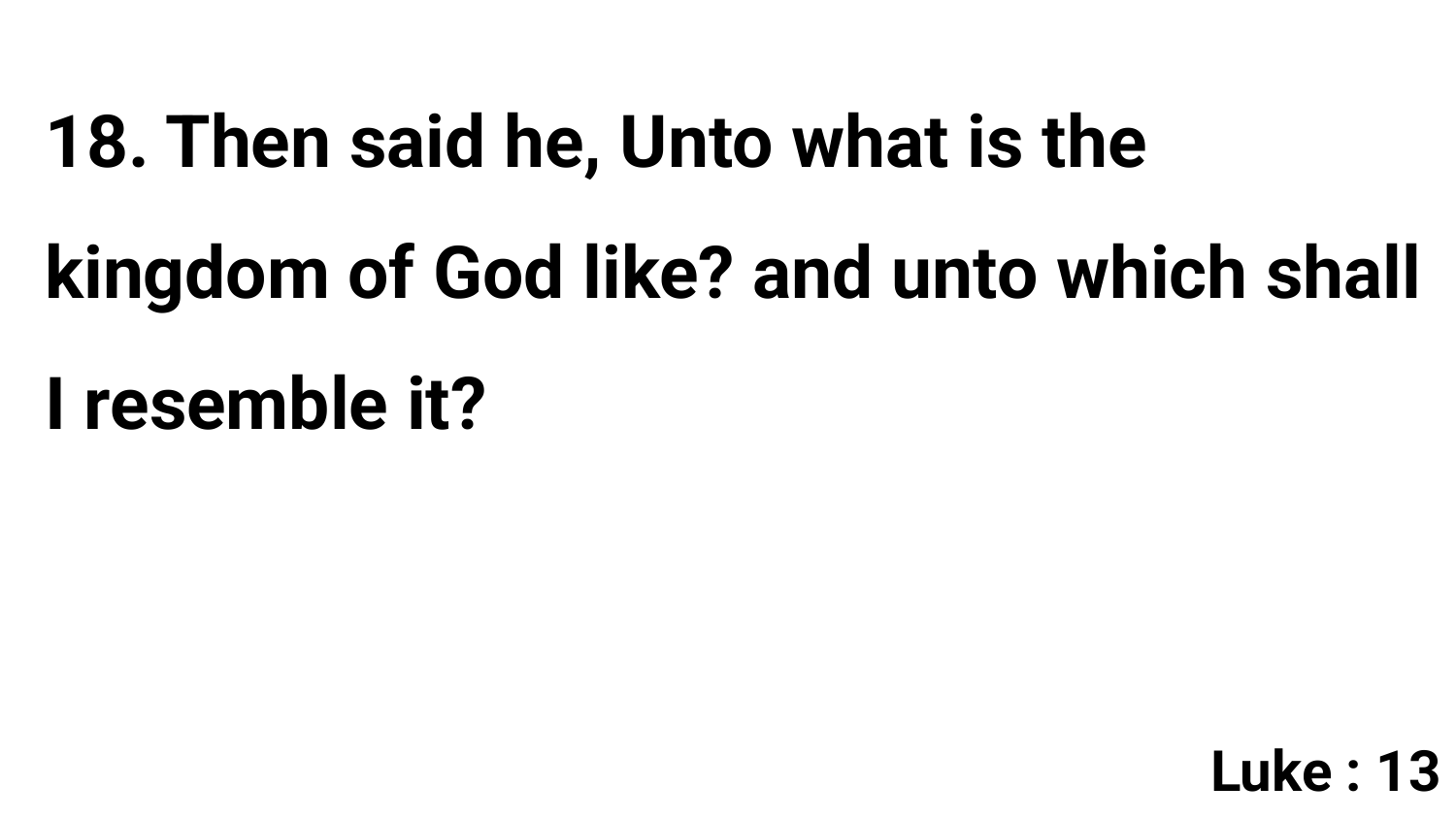

18. Then said he, Unto what is the kingdom of God like? and unto which shall I resemble it?
Luke : 13